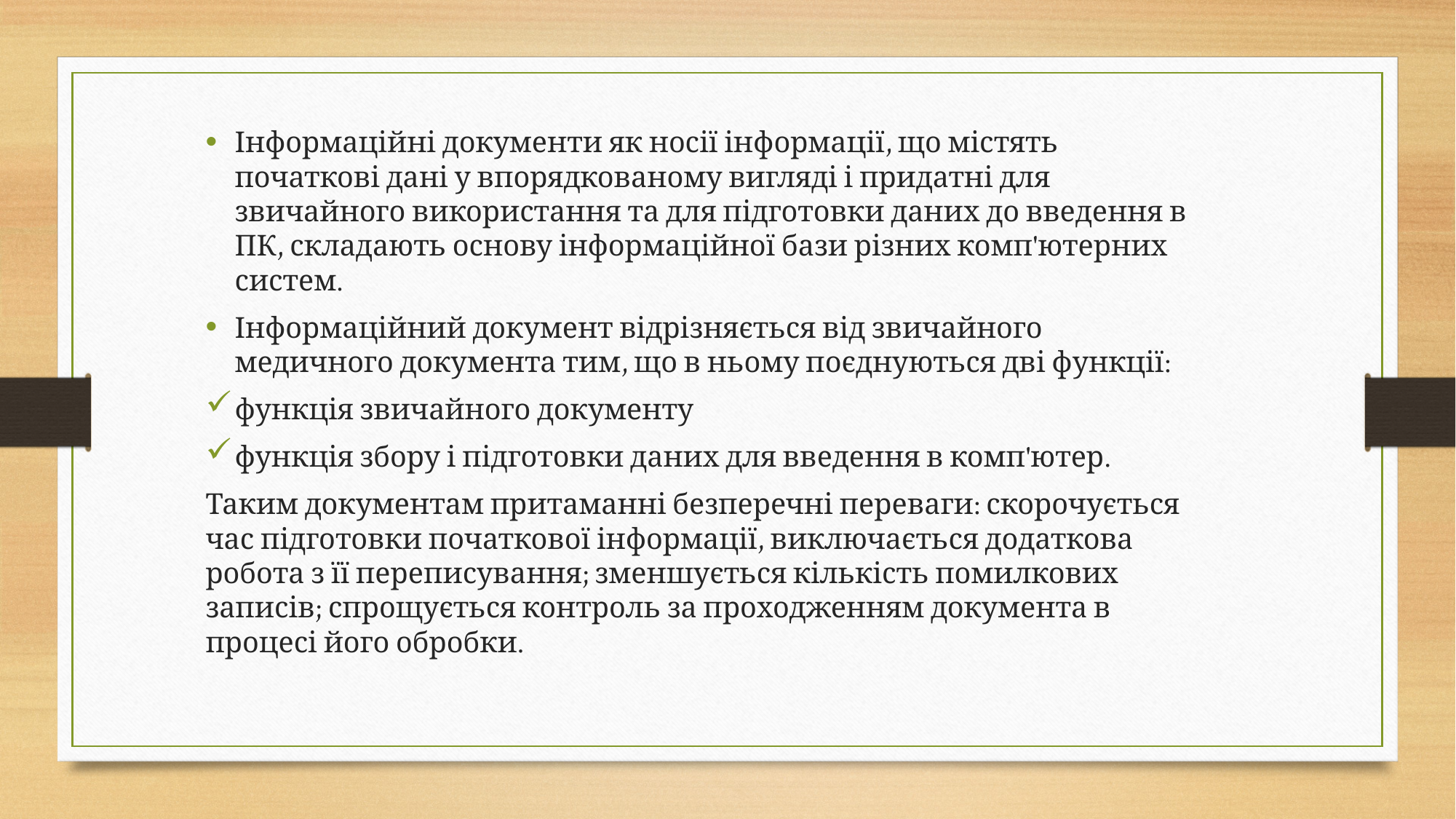

Інформаційні документи як носії інформації, що містять початкові дані у впорядкованому вигляді і придатні для звичайного використання та для підготовки даних до введення в ПК, складають основу інформаційної бази різних комп'ютерних систем.
Інформаційний документ відрізняється від звичайного медичного документа тим, що в ньому поєднуються дві функції:
функція звичайного документу
функція збору і підготовки даних для введення в комп'ютер.
Таким документам притаманні безперечні переваги: скорочується час підготовки початкової інформації, виключається додаткова робота з її переписування; зменшується кількість помилкових записів; спрощується контроль за проходженням документа в процесі його обробки.